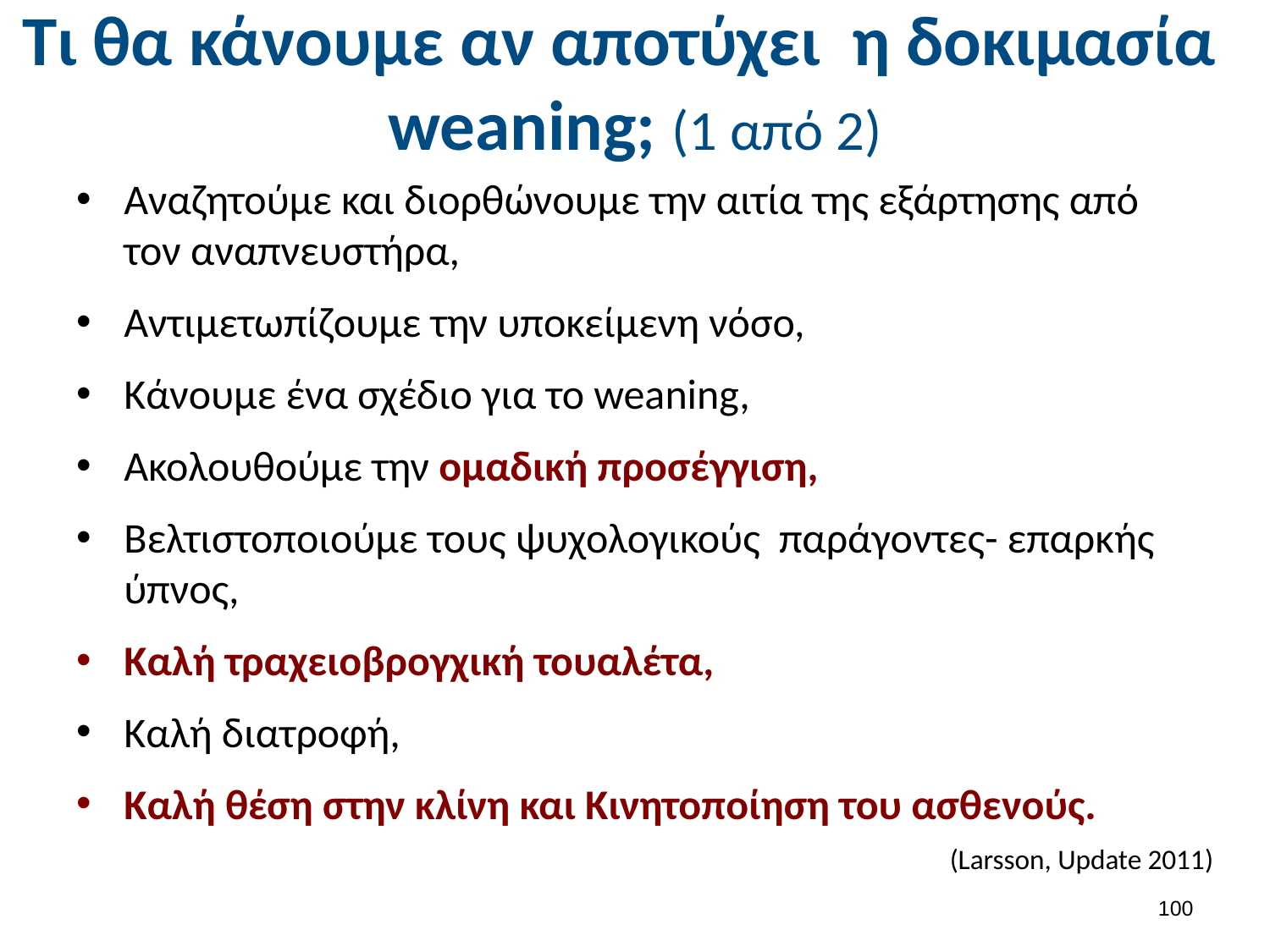

# Τι θα κάνουμε αν αποτύχει  η δοκιμασία   weaning; (1 από 2)
Αναζητούμε και διορθώνουμε την αιτία της εξάρτησης από τον αναπνευστήρα,
Αντιμετωπίζουμε την υποκείμενη νόσο,
Κάνουμε ένα σχέδιο για το weaning,
Ακολουθούμε την ομαδική προσέγγιση,
Βελτιστοποιούμε τους ψυχολογικούς  παράγοντες- επαρκής  ύπνος,
Καλή τραχειοβρογχική τουαλέτα,
Καλή διατροφή,
Καλή θέση στην κλίνη και Κινητοποίηση του ασθενούς.

(Larsson, Update 2011)
100